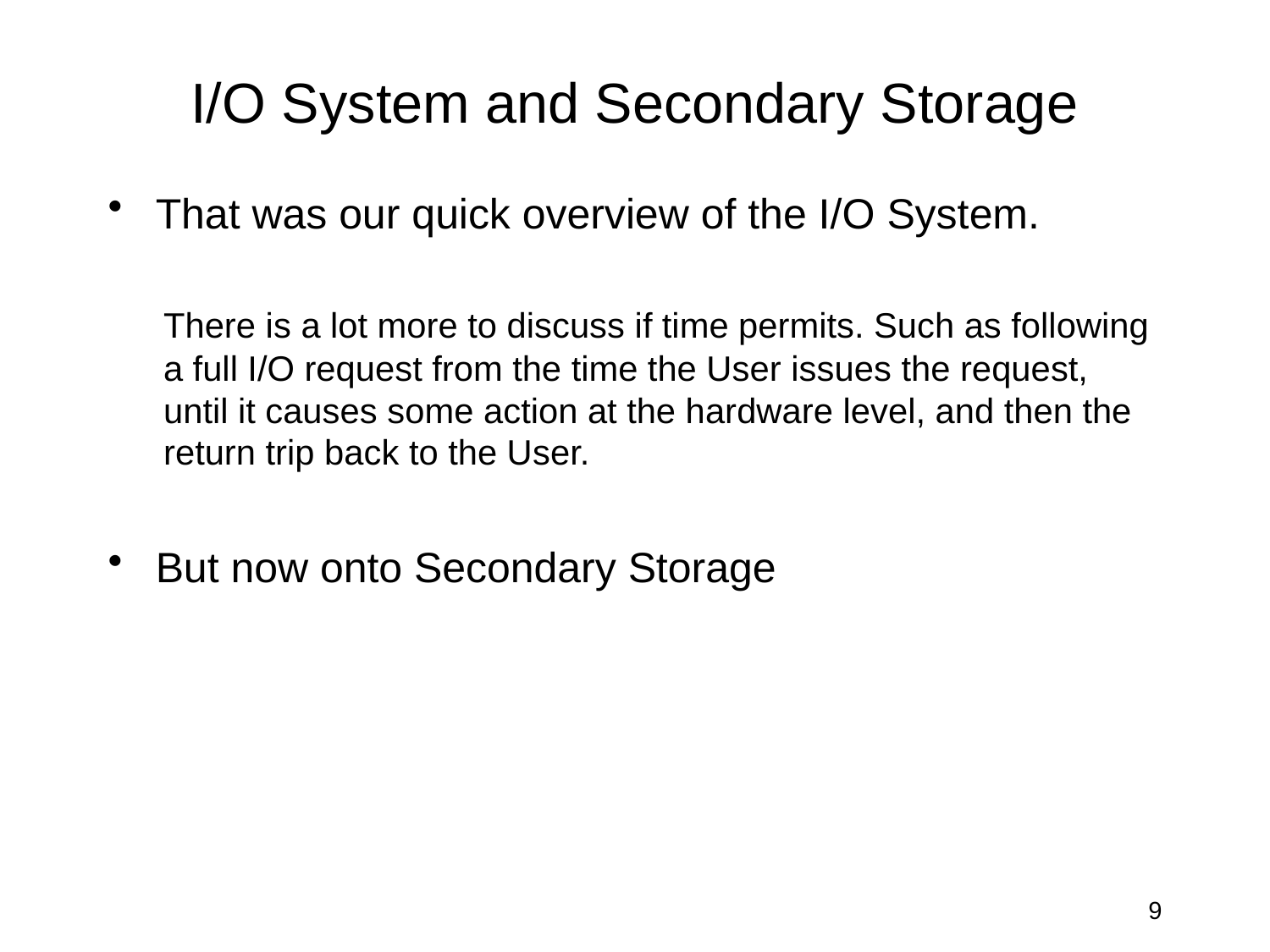

# I/O System and Secondary Storage
That was our quick overview of the I/O System.

There is a lot more to discuss if time permits. Such as following a full I/O request from the time the User issues the request, until it causes some action at the hardware level, and then the return trip back to the User.

But now onto Secondary Storage
9